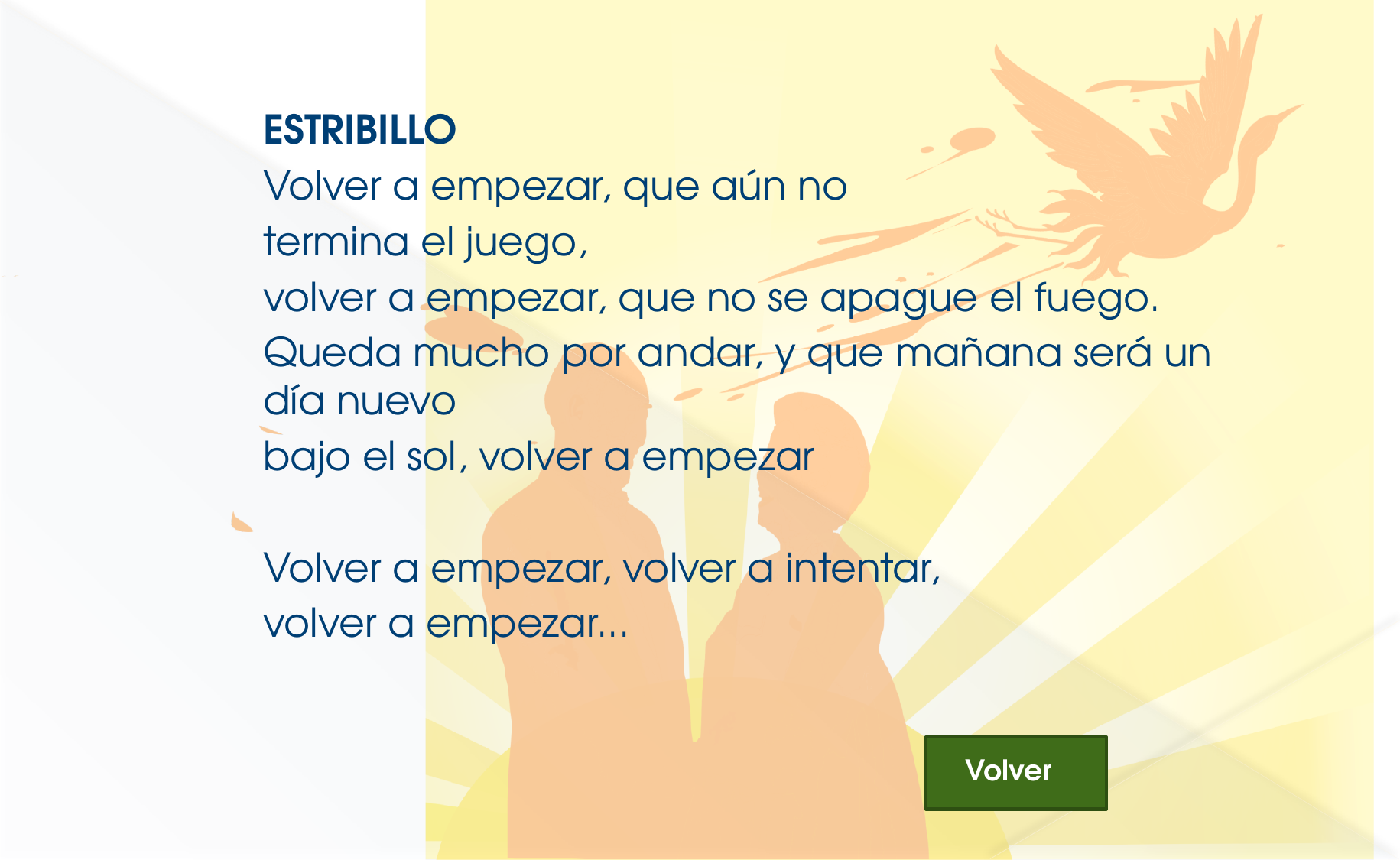

#
ESTRIBILLO
Volver a empezar, que aún no
termina el juego,
volver a empezar, que no se apague el fuego.
Queda mucho por andar, y que mañana será un día nuevo
bajo el sol, volver a empezar

Volver a empezar, volver a intentar,
volver a empezar...

 Volver